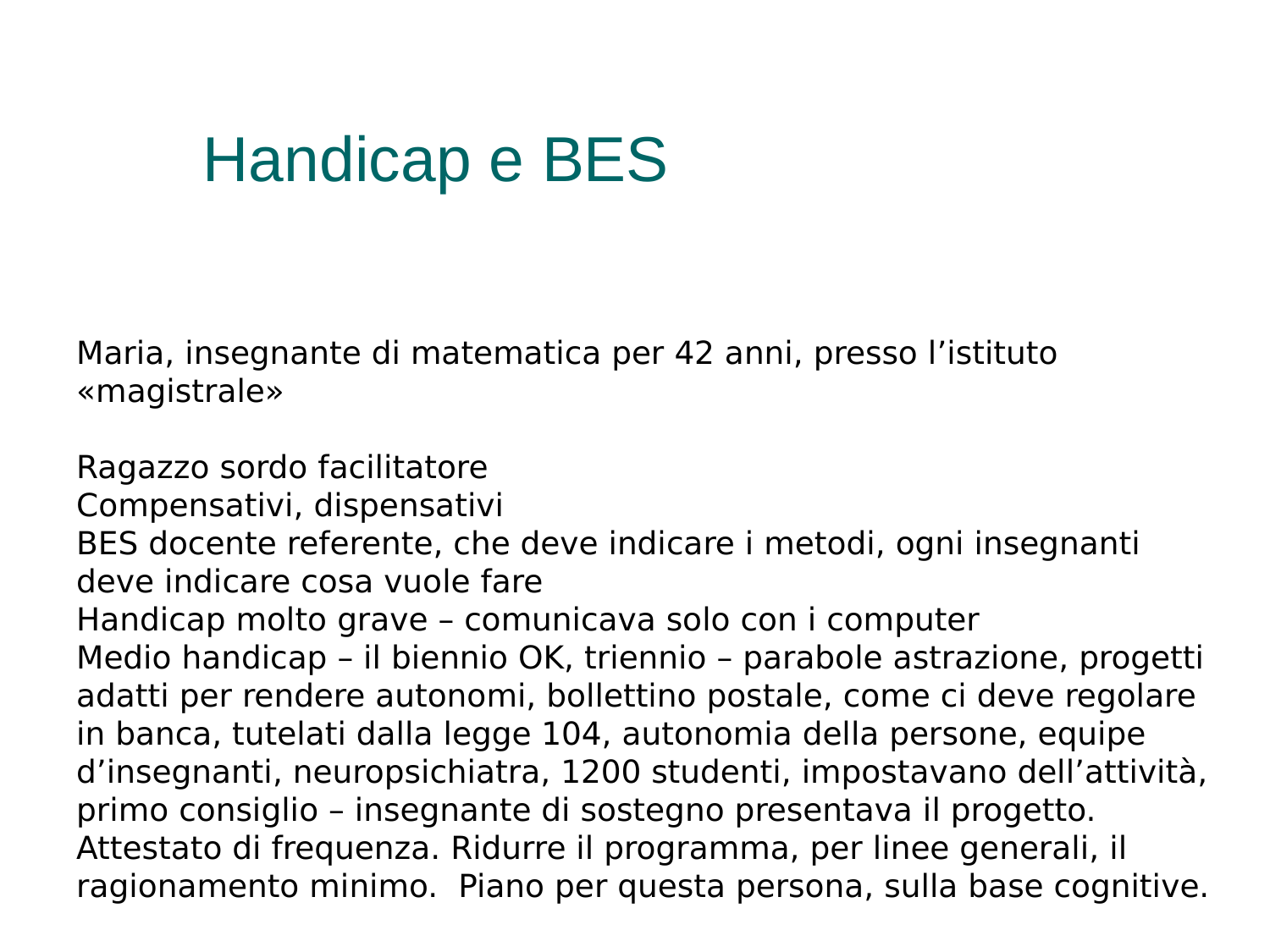

# Handicap e BES
Maria, insegnante di matematica per 42 anni, presso l’istituto «magistrale»

Ragazzo sordo facilitatore
Compensativi, dispensativi
BES docente referente, che deve indicare i metodi, ogni insegnanti deve indicare cosa vuole fare
Handicap molto grave – comunicava solo con i computer
Medio handicap – il biennio OK, triennio – parabole astrazione, progetti adatti per rendere autonomi, bollettino postale, come ci deve regolare in banca, tutelati dalla legge 104, autonomia della persone, equipe d’insegnanti, neuropsichiatra, 1200 studenti, impostavano dell’attività, primo consiglio – insegnante di sostegno presentava il progetto.
Attestato di frequenza. Ridurre il programma, per linee generali, il ragionamento minimo.  Piano per questa persona, sulla base cognitive.